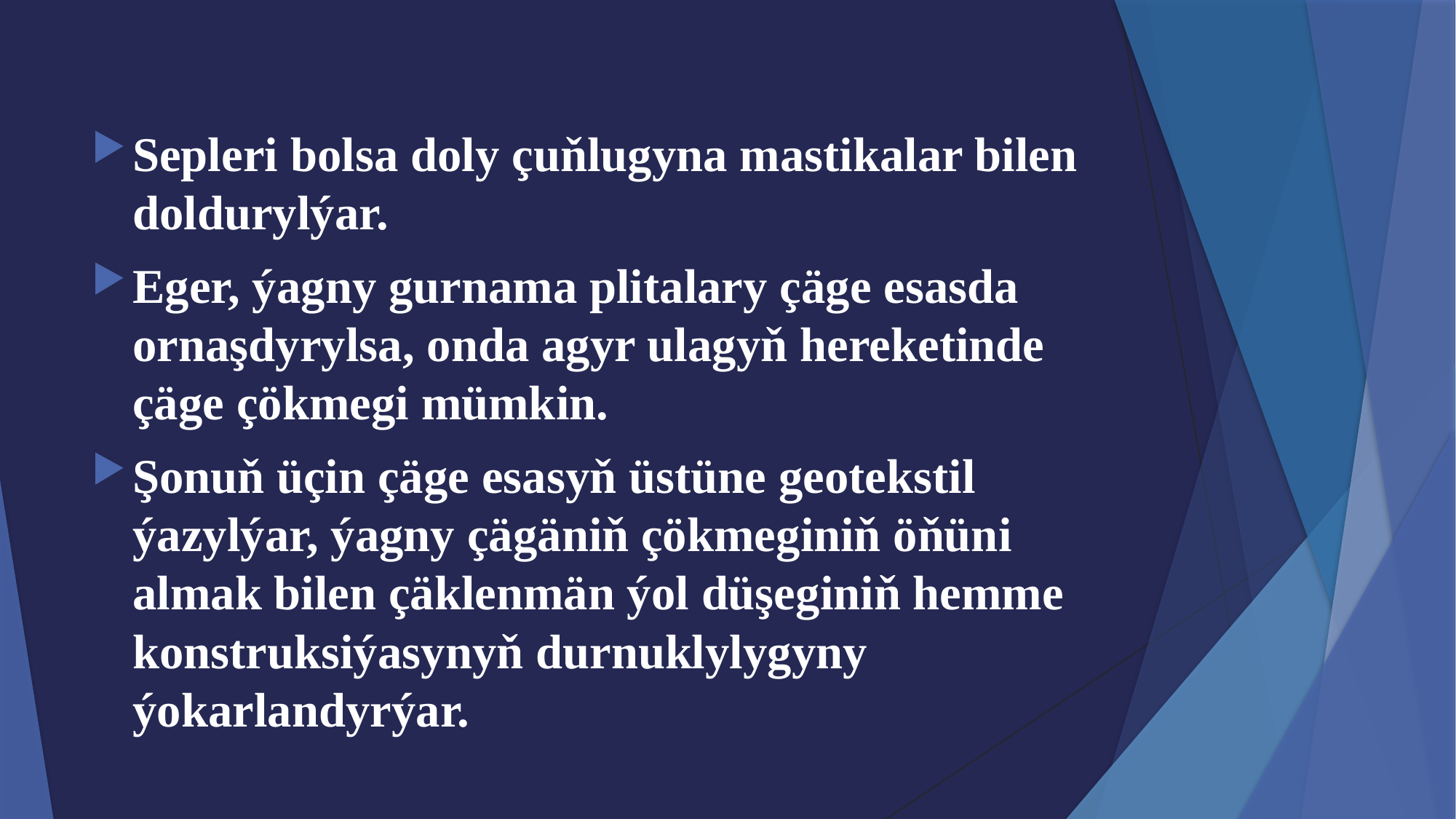

Sepleri bolsa doly çuňlugyna mastikalar bilen doldurylýar.
Eger, ýagny gurnama plitalary çäge esasda ornaşdyrylsa, onda agyr ulagyň hereketinde çäge çökmegi mümkin.
Şonuň üçin çäge esasyň üstüne geotekstil ýazylýar, ýagny çägäniň çökmeginiň öňüni almak bilen çäklenmän ýol düşeginiň hemme konstruksiýasynyň durnuklylygyny ýokarlandyrýar.